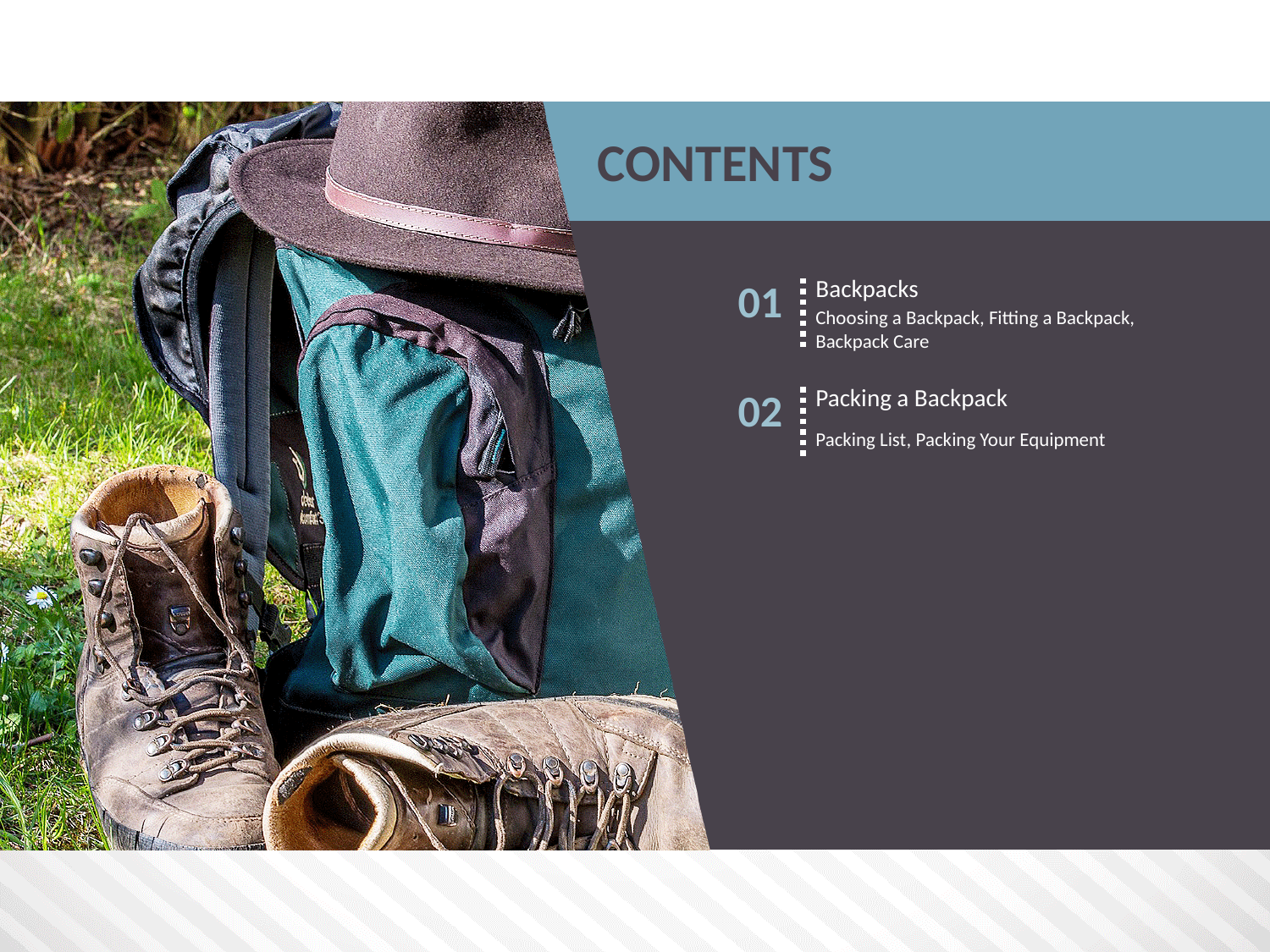

CONTENTS
Backpacks
01
Choosing a Backpack, Fitting a Backpack, Backpack Care
Packing a Backpack
02
Packing List, Packing Your Equipment